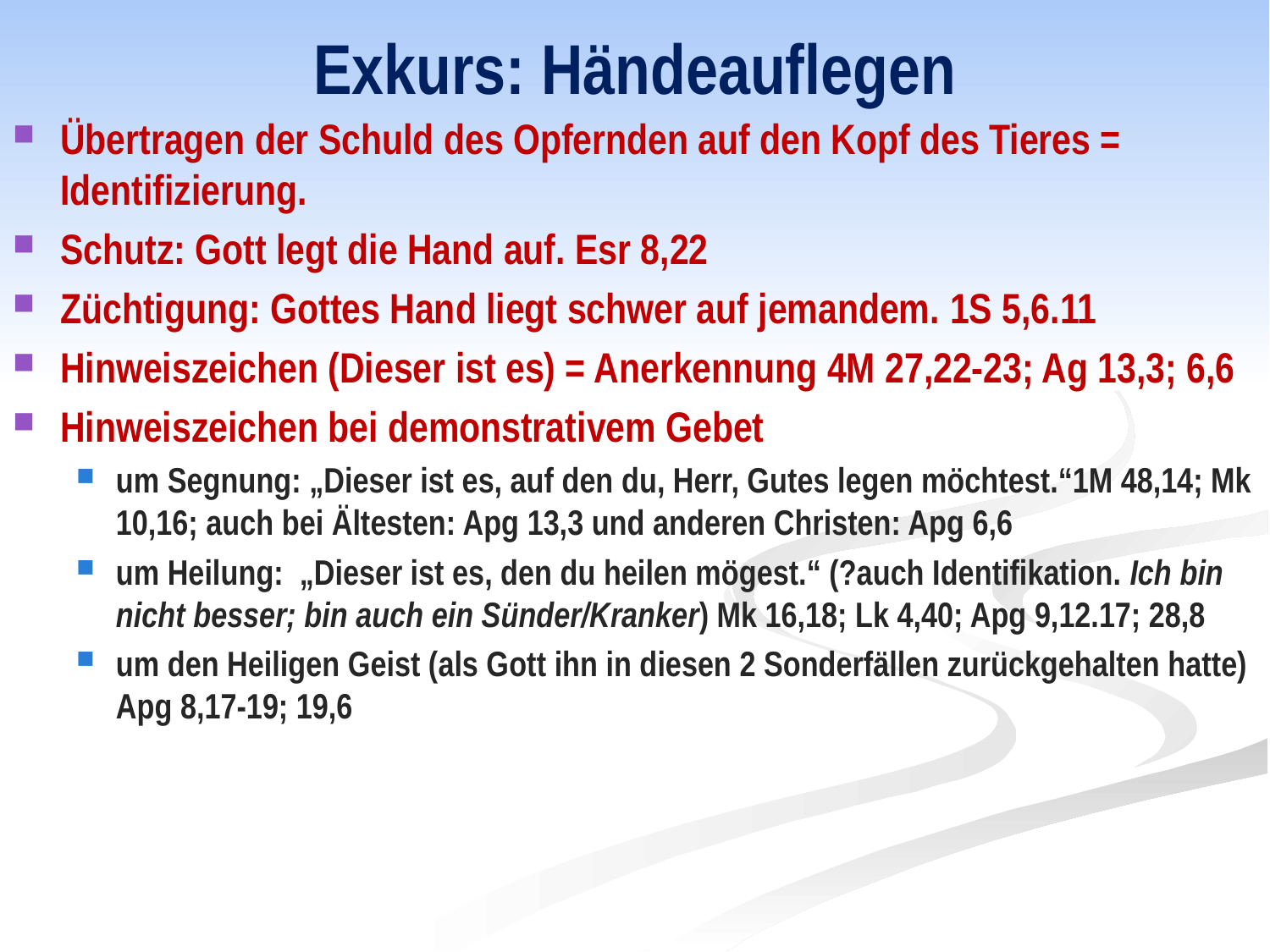

# Exkurs: Händeauflegen
Übertragen der Schuld des Opfernden auf den Kopf des Tieres =  Identifizierung.
Schutz: Gott legt die Hand auf. Esr 8,22
Züchtigung: Gottes Hand liegt schwer auf jemandem. 1S 5,6.11
Hinweiszeichen (Dieser ist es) = Anerkennung 4M 27,22-23; Ag 13,3; 6,6
Hinweiszeichen bei demonstrativem Gebet
um Segnung: „Dieser ist es, auf den du, Herr, Gutes legen möchtest.“1M 48,14; Mk 10,16; auch bei Ältesten: Apg 13,3 und anderen Christen: Apg 6,6
um Heilung:  „Dieser ist es, den du heilen mögest.“ (?auch Identifikation. Ich bin nicht besser; bin auch ein Sünder/Kranker) Mk 16,18; Lk 4,40; Apg 9,12.17; 28,8
um den Heiligen Geist (als Gott ihn in diesen 2 Sonderfällen zurückgehalten hatte) Apg 8,17-19; 19,6